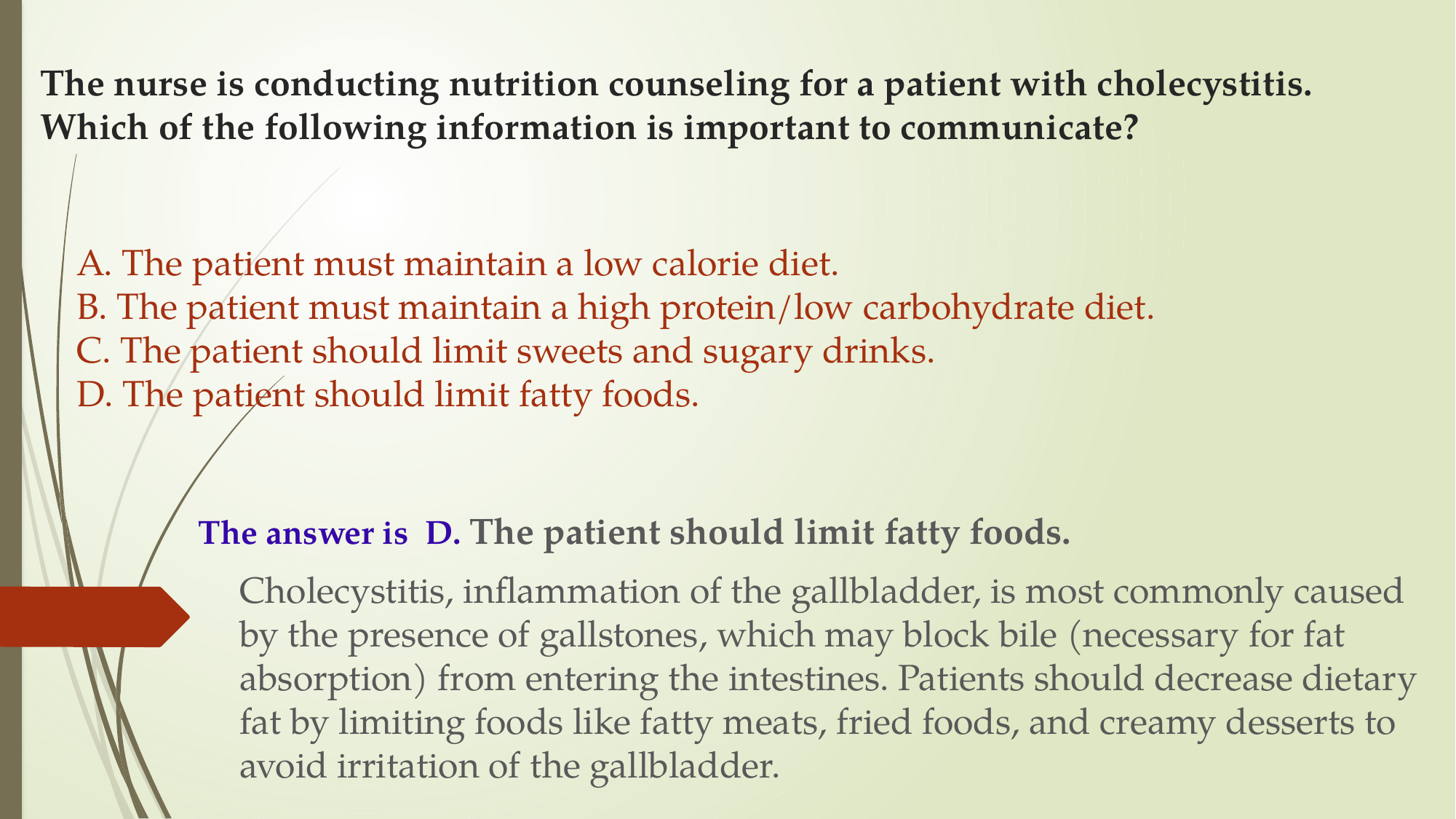

# The nurse is conducting nutrition counseling for a patient with cholecystitis. Which of the following information is important to communicate?
A. The patient must maintain a low calorie diet.
B. The patient must maintain a high protein/low carbohydrate diet.
C. The patient should limit sweets and sugary drinks.
D. The patient should limit fatty foods.
The answer is  D. The patient should limit fatty foods.
	Cholecystitis, inflammation of the gallbladder, is most commonly caused by the presence of gallstones, which may block bile (necessary for fat absorption) from entering the intestines. Patients should decrease dietary fat by limiting foods like fatty meats, fried foods, and creamy desserts to avoid irritation of the gallbladder.